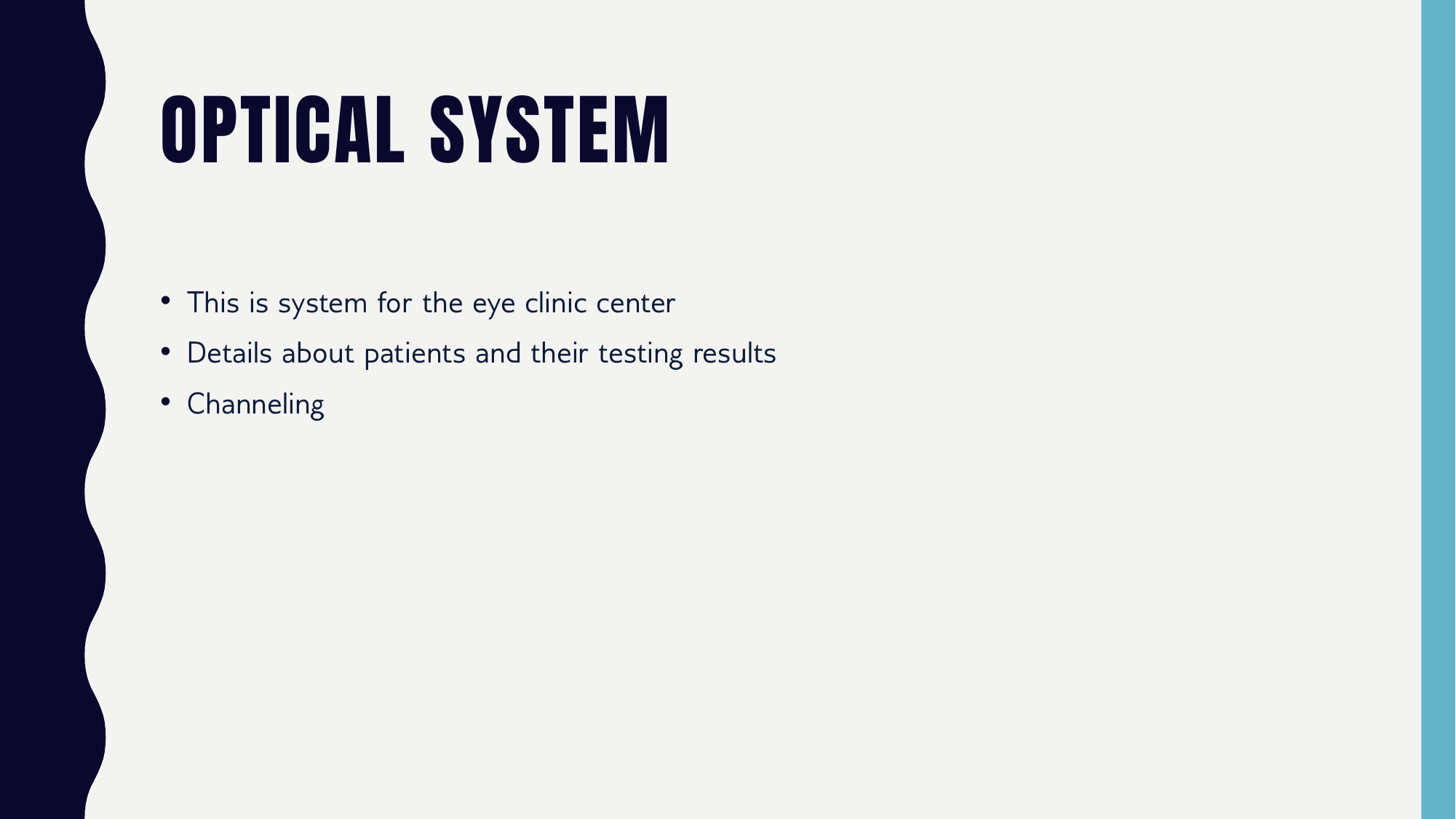

# Optical system
This is system for the eye clinic center
Details about patients and their testing results
Channeling